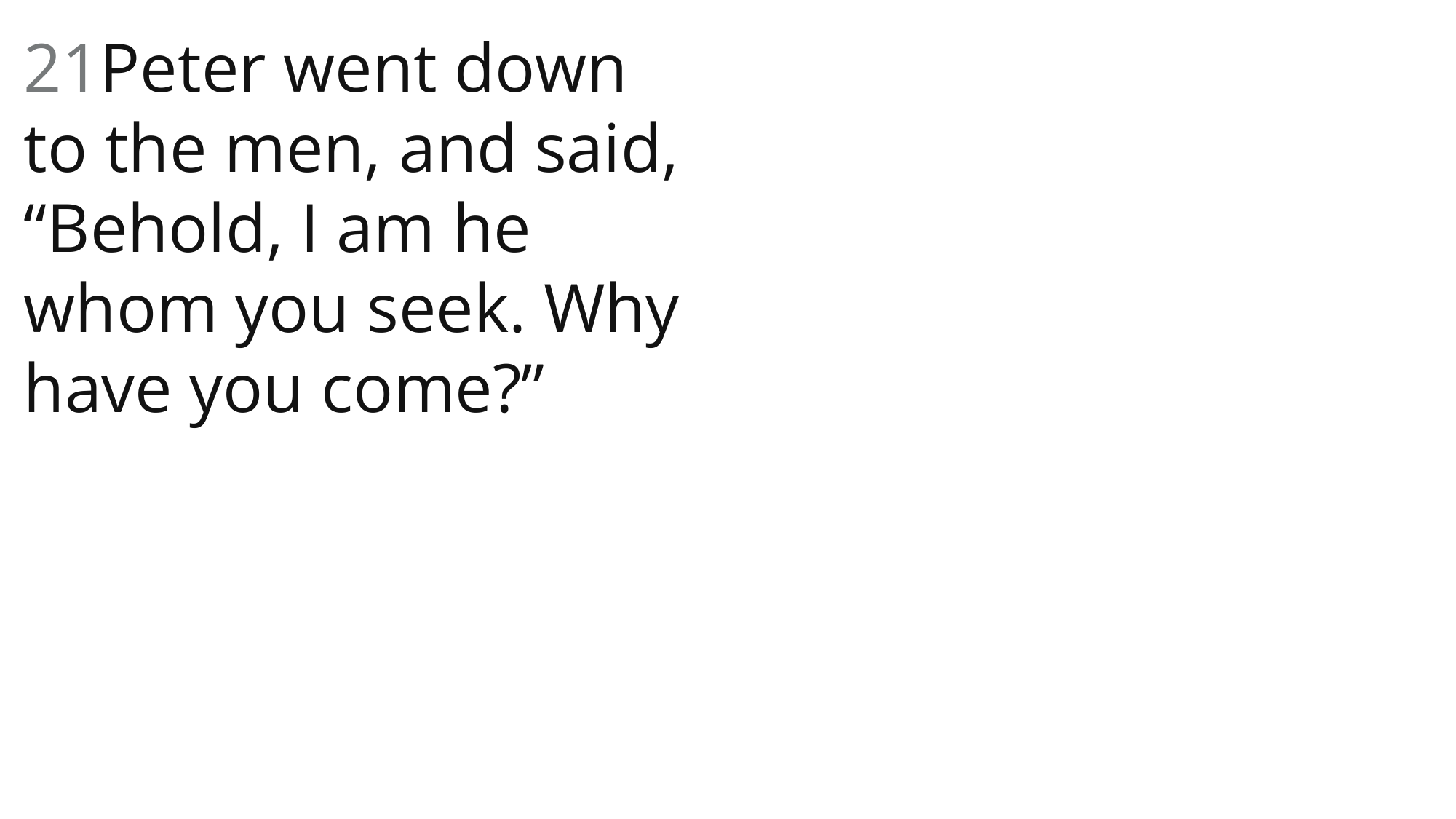

21Peter went down to the men, and said, “Behold, I am he whom you seek. Why have you come?”